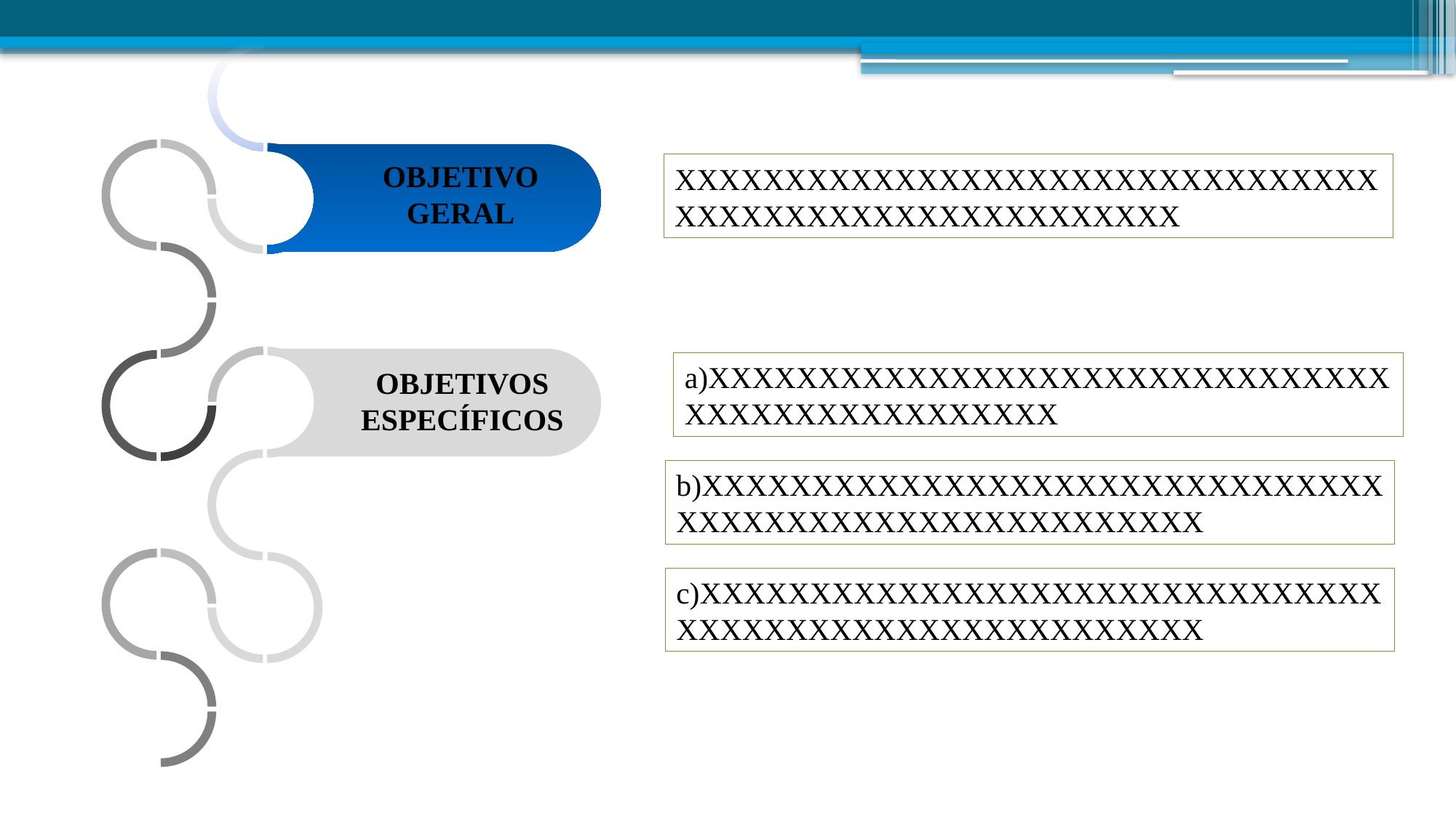

OBJETIVO GERAL
XXXXXXXXXXXXXXXXXXXXXXXXXXXXXXXXXXXXXXXXXXXXXXXXXXXXXXX
a)XXXXXXXXXXXXXXXXXXXXXXXXXXXXXXXXXXXXXXXXXXXXXXXX
OBJETIVOS ESPECÍFICOS
b)XXXXXXXXXXXXXXXXXXXXXXXXXXXXXXXXXXXXXXXXXXXXXXXXXXXXXXX
c)XXXXXXXXXXXXXXXXXXXXXXXXXXXXXXXXXXXXXXXXXXXXXXXXXXXXXXX